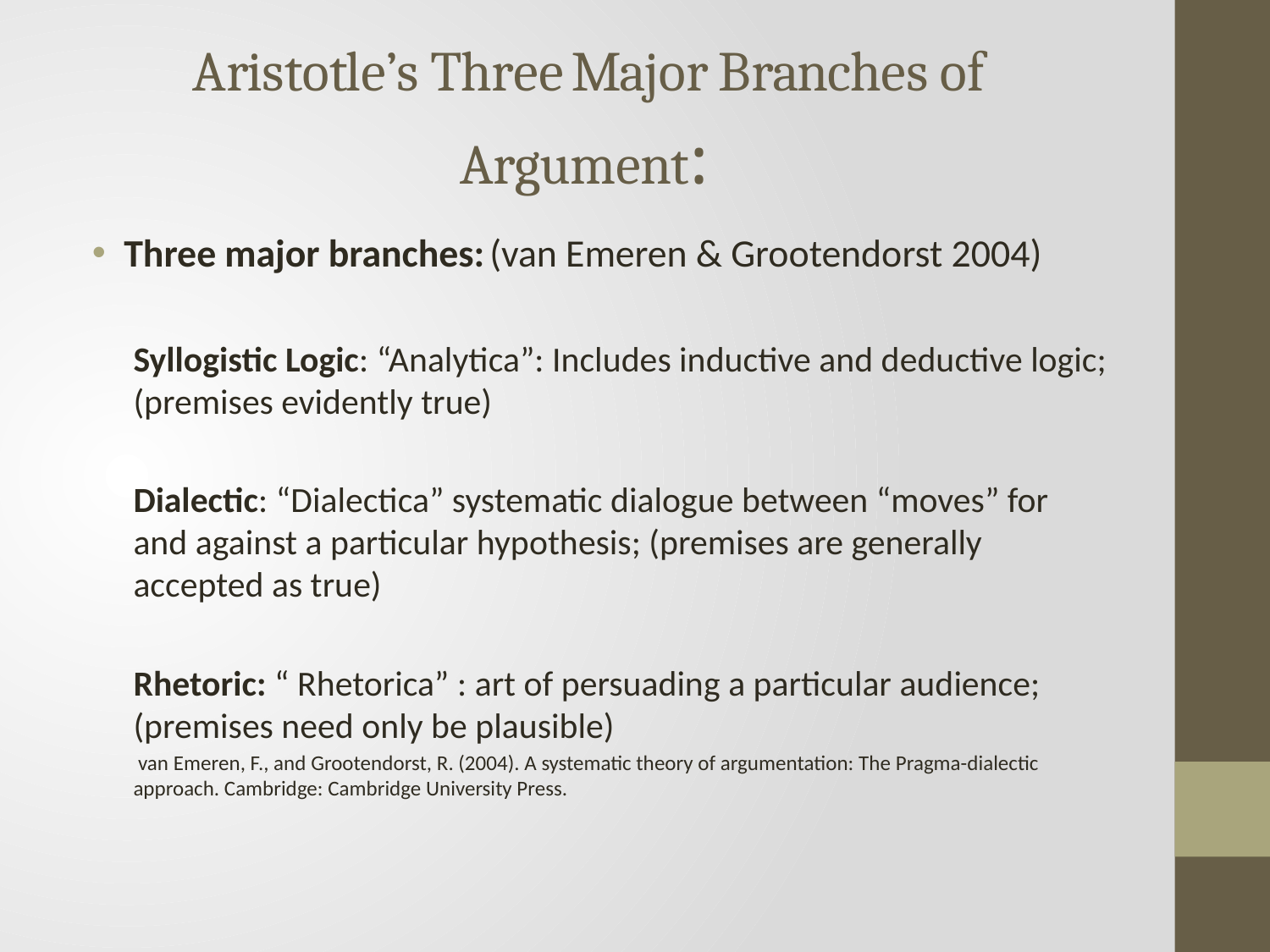

# Aristotle’s Three Major Branches of  Argument:
Three major branches: (van Emeren & Grootendorst 2004)

Syllogistic Logic: “Analytica”: Includes inductive and deductive logic; (premises evidently true)

Dialectic: “Dialectica” systematic dialogue between “moves” for and against a particular hypothesis; (premises are generally accepted as true)

Rhetoric: “ Rhetorica” : art of persuading a particular audience; (premises need only be plausible)
 van Emeren, F., and Grootendorst, R. (2004). A systematic theory of argumentation: The Pragma-dialectic approach. Cambridge: Cambridge University Press.